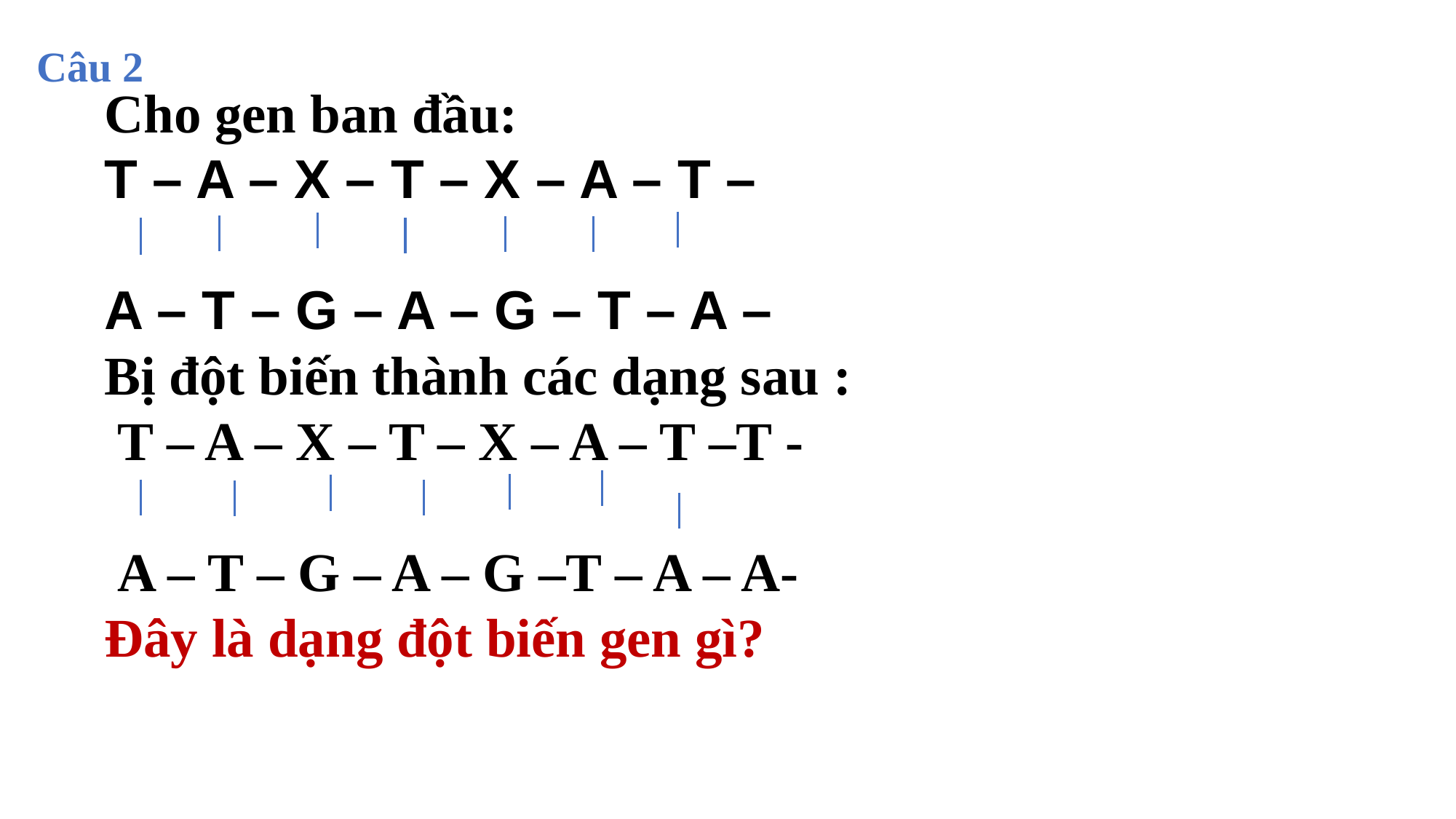

Câu 2
Cho gen ban đầu:
T – A – X – T – X – A – T –

A – T – G – A – G – T – A –
Bị đột biến thành các dạng sau :
 T – A – X – T – X – A – T –T -

 A – T – G – A – G –T – A – A-
Đây là dạng đột biến gen gì?